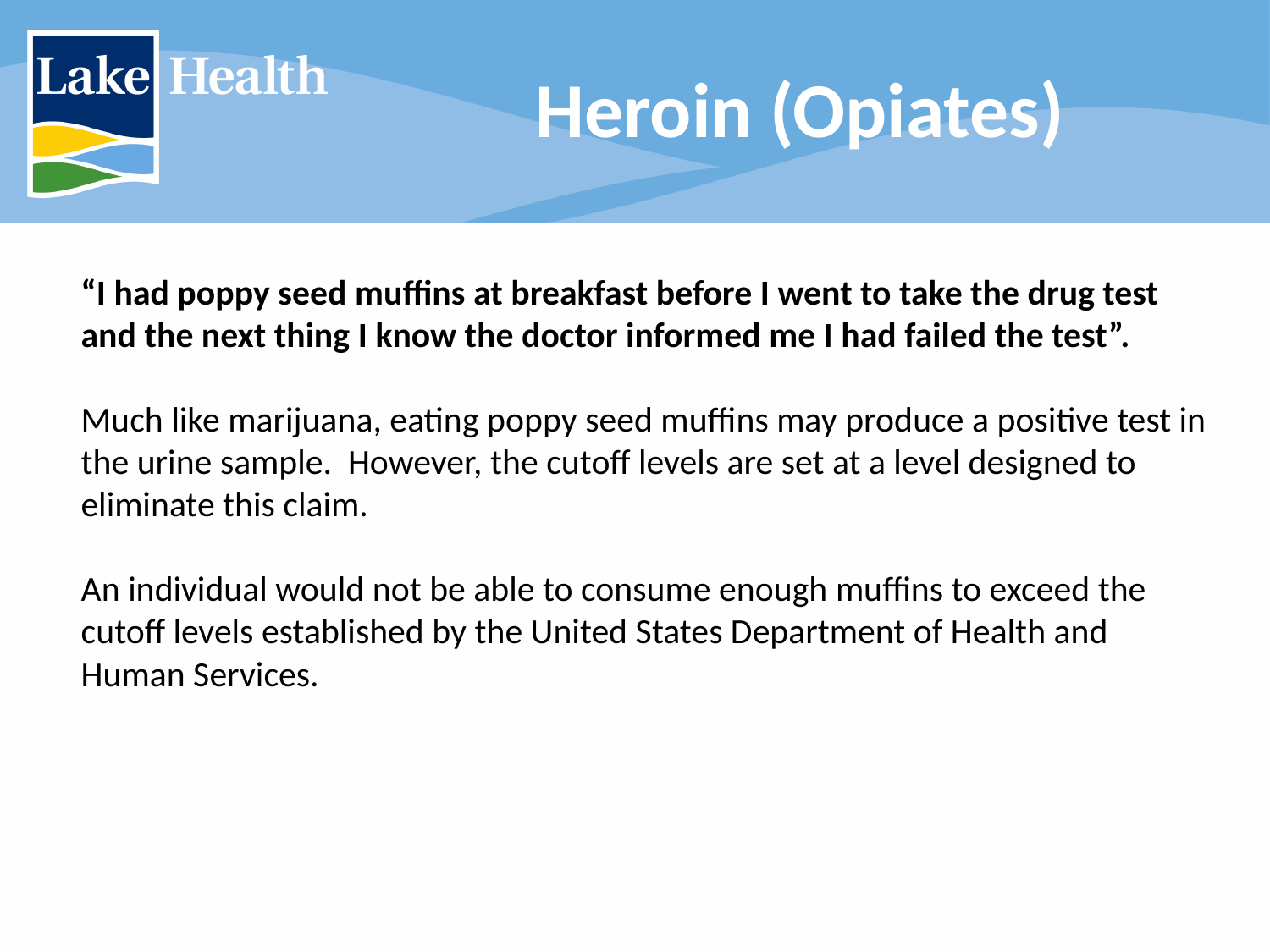

# Heroin (Opiates)
“I had poppy seed muffins at breakfast before I went to take the drug test and the next thing I know the doctor informed me I had failed the test”.

Much like marijuana, eating poppy seed muffins may produce a positive test in the urine sample.  However, the cutoff levels are set at a level designed to eliminate this claim.

An individual would not be able to consume enough muffins to exceed the cutoff levels established by the United States Department of Health and Human Services.